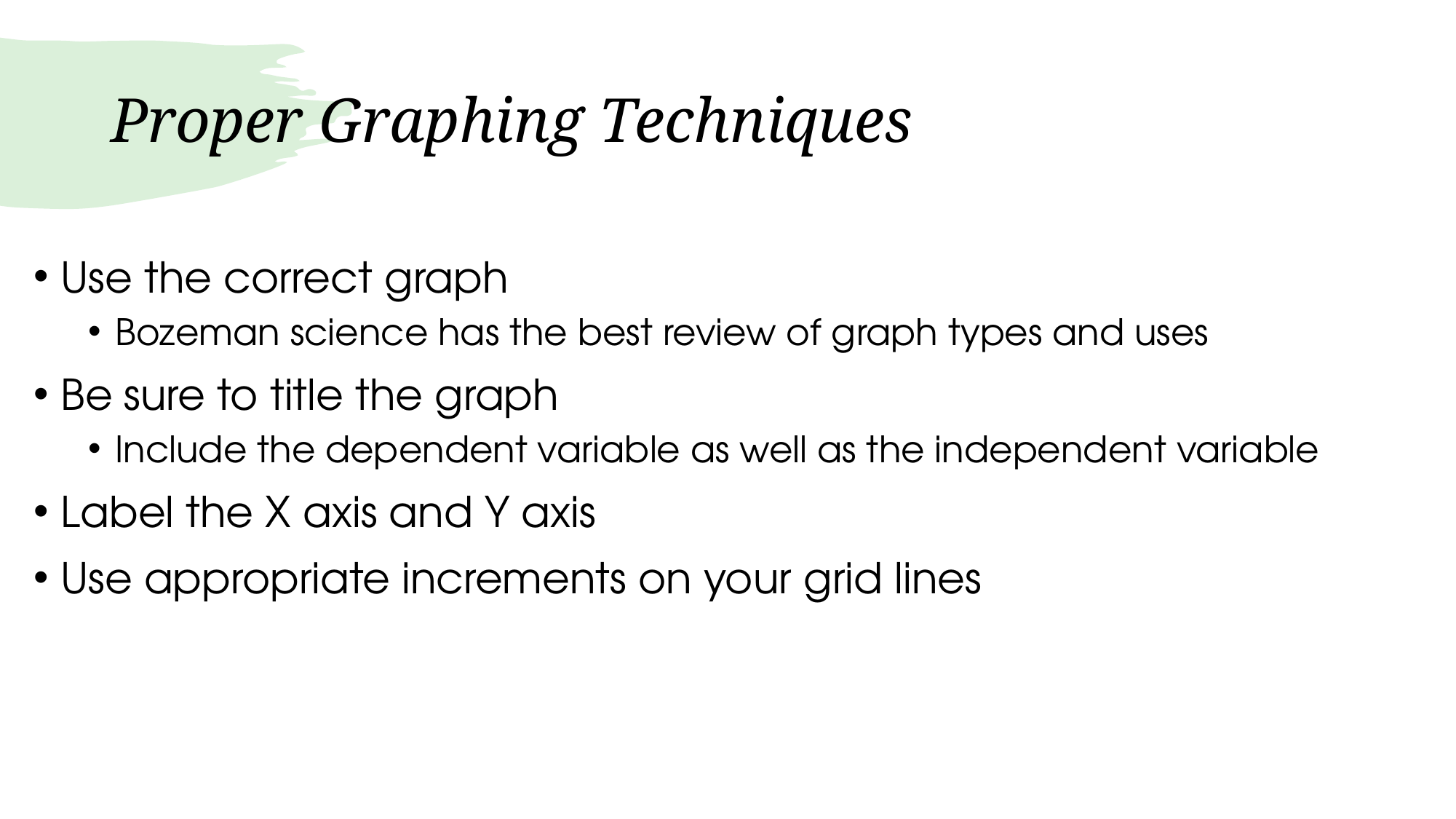

# Proper Graphing Techniques
Use the correct graph
Bozeman science has the best review of graph types and uses
Be sure to title the graph
Include the dependent variable as well as the independent variable
Label the X axis and Y axis
Use appropriate increments on your grid lines